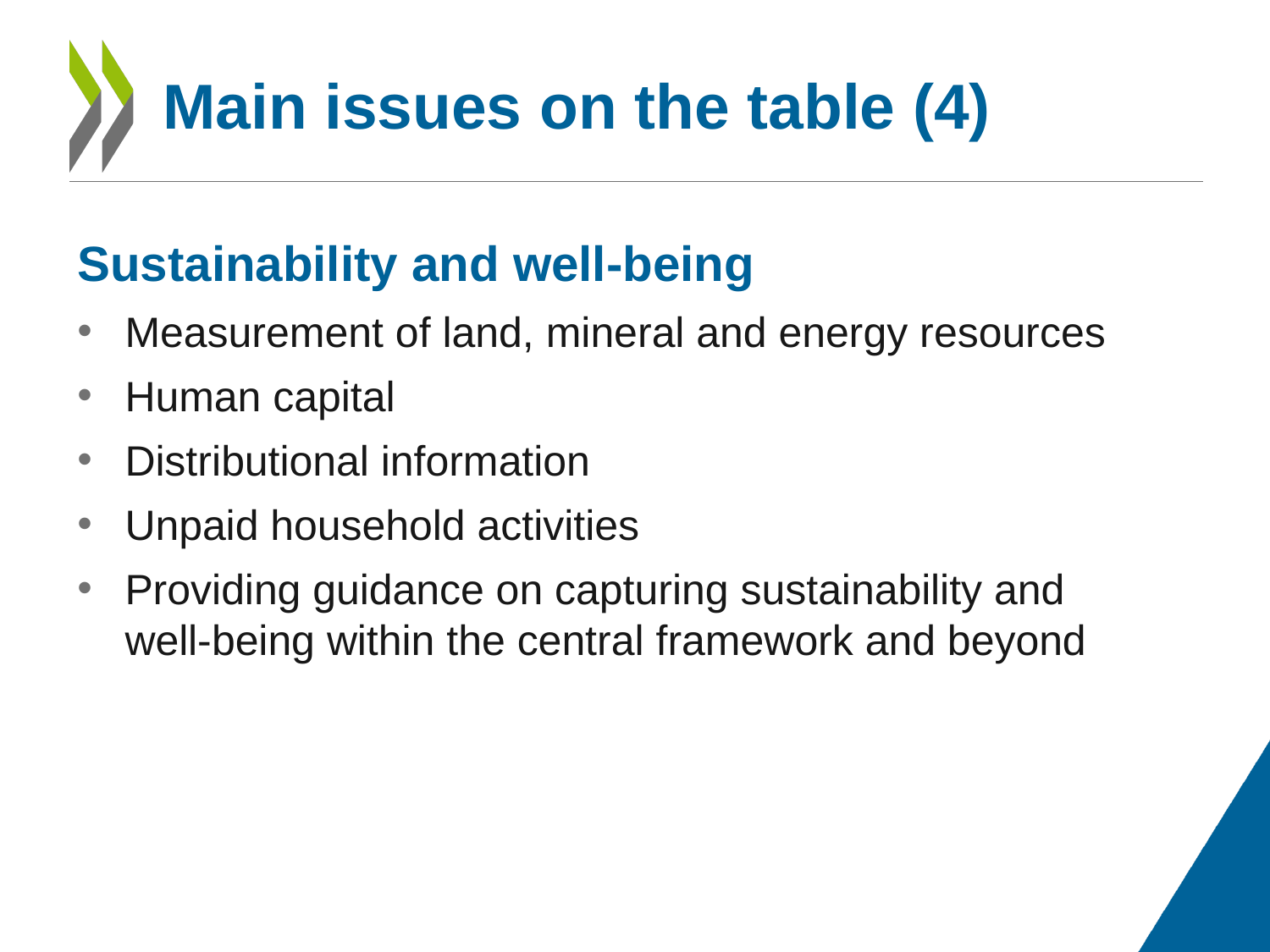

# Main issues on the table (4)
Sustainability and well-being
Measurement of land, mineral and energy resources
Human capital
Distributional information
Unpaid household activities
Providing guidance on capturing sustainability and well-being within the central framework and beyond